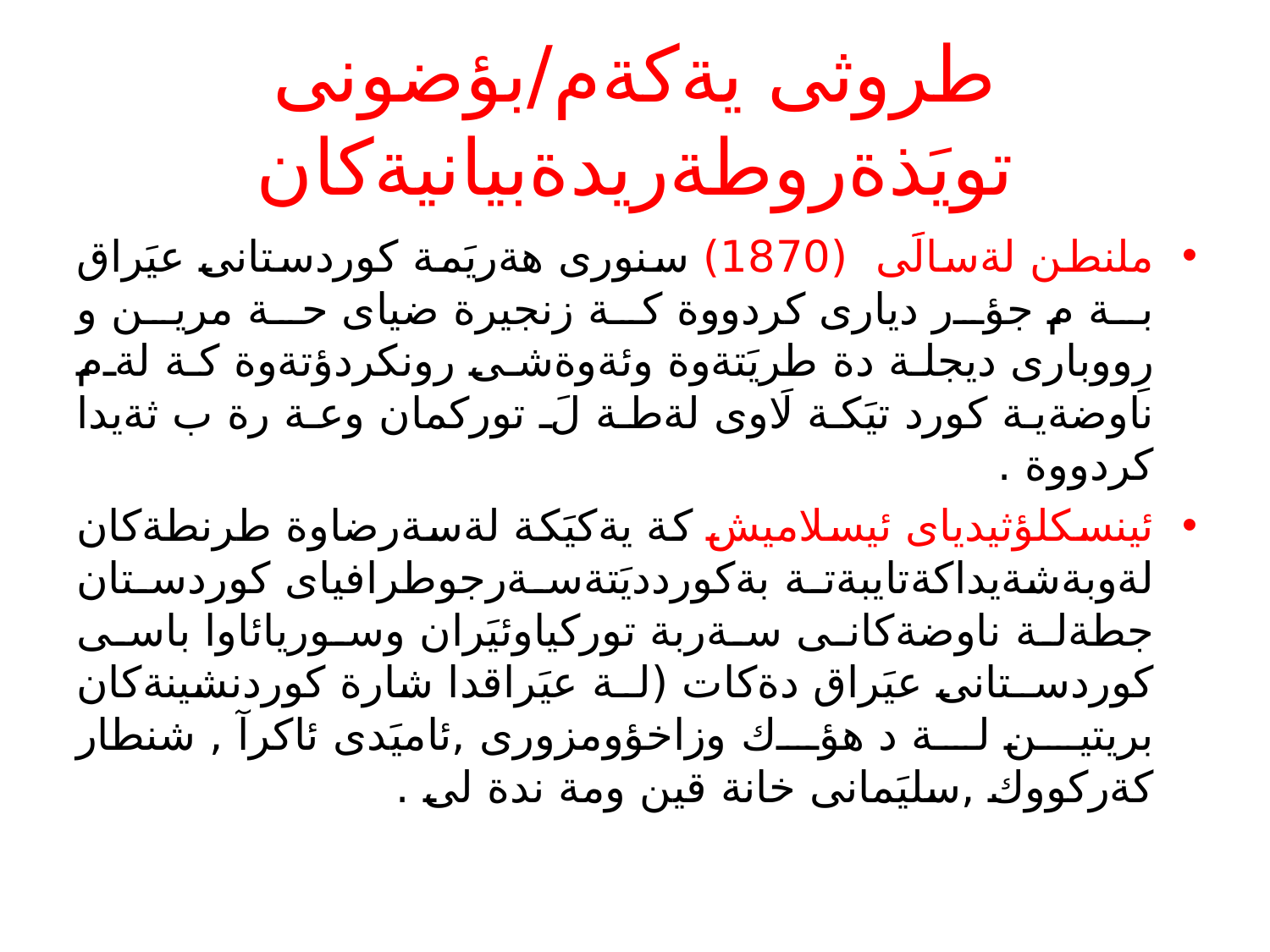

# طروثى يةكةم/بؤضونى تويَذةروطةريدةبيانيةكان
ملنطن لةسالََى  (1870) سنورى هةريَمة كوردستانى عيَراق بة م جؤر ديارى كردووة كة زنجيرة ضياى حة مرين و رِووبارى ديجلة دة طريَتةوة وئةوةشى رونكردؤتةوة كة لةم ناوضةية كورد تيَكة لَاوى لةطة لَ توركمان وعة رة ب ثةيدا كردووة .
ئينسكلؤثيدياى ئيسلاميش كة يةكيَكة لةسةرضاوة طرنطةكان لةوبةشةيداكةتايبةتة بةكوردديَتةسةرجوطرافياى كوردستان جطةلة ناوضةكانى سةربة توركياوئيَران وسوريائاوا باسى كوردستانى عيَراق دةكات (لة عيَراقدا شارة كوردنشينةكان بريتين لة د هؤك وزاخؤومزورى ,ئاميَدى ئاكرآ , شنطار كةركووك ,سليَمانى خانة قين ومة ندة لى .